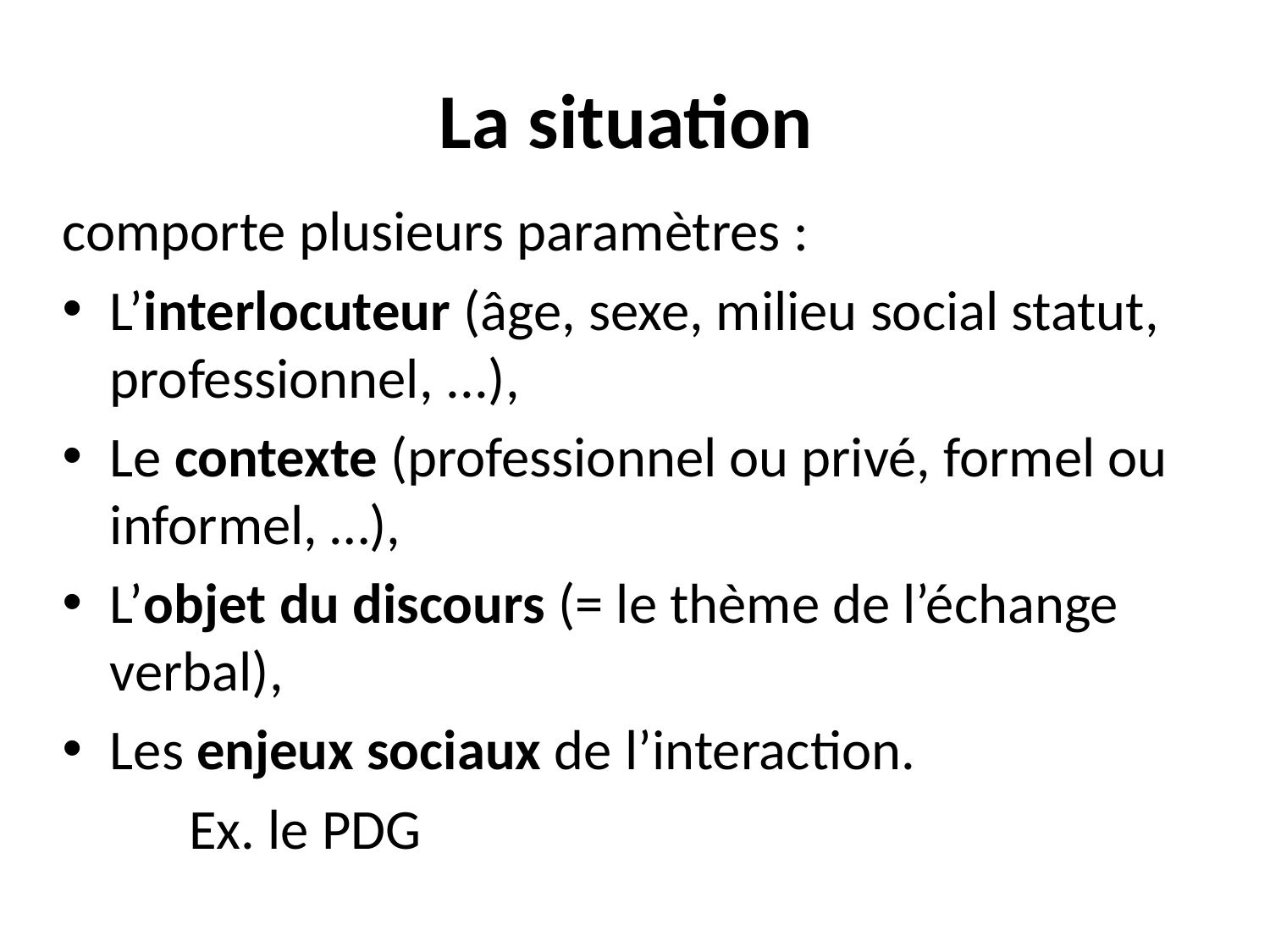

# La situation
comporte plusieurs paramètres :
L’interlocuteur (âge, sexe, milieu social statut, professionnel, ...),
Le contexte (professionnel ou privé, formel ou informel, …),
L’objet du discours (= le thème de l’échange verbal),
Les enjeux sociaux de l’interaction.
	Ex. le PDG